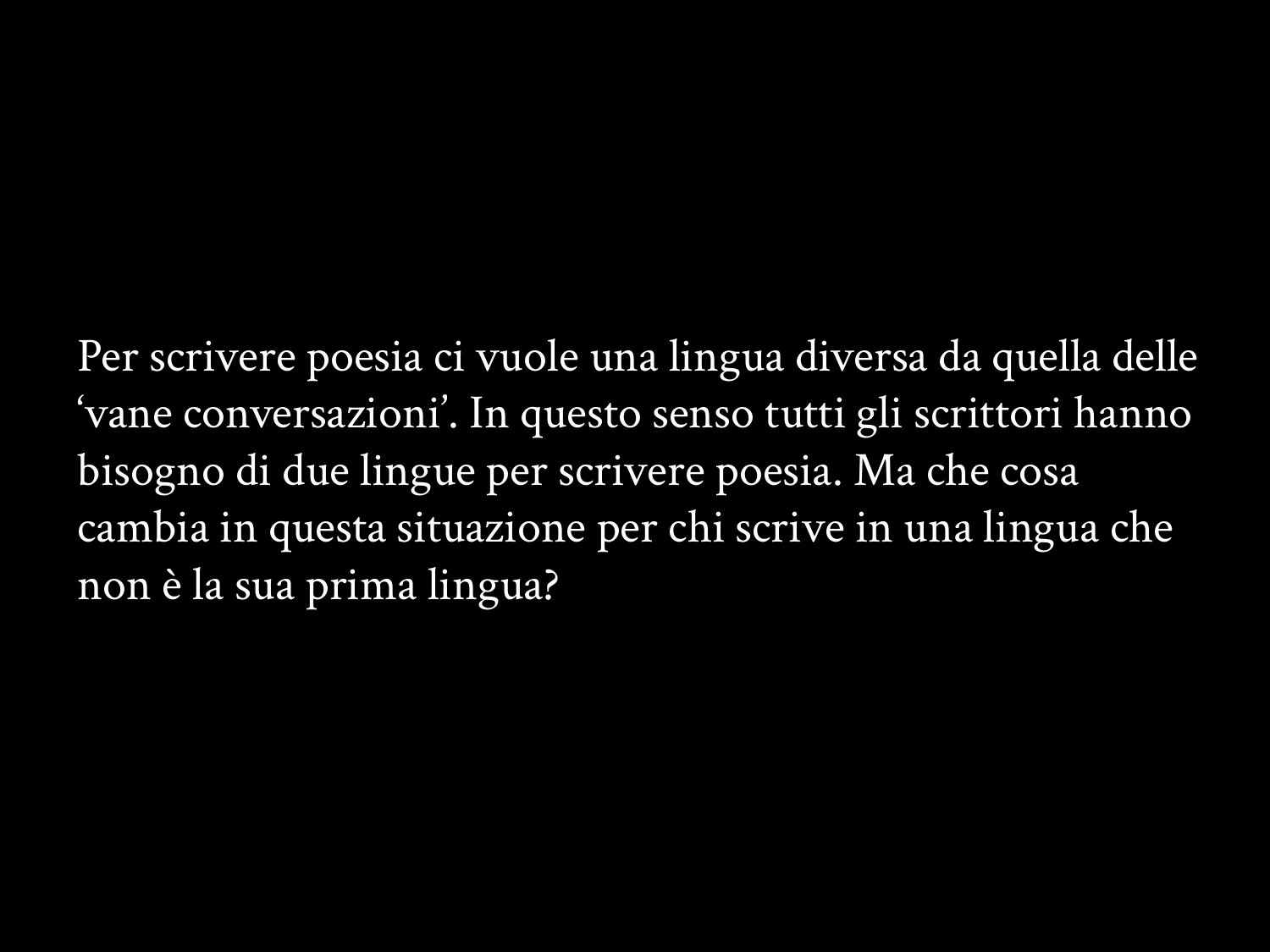

# Per scrivere poesia ci vuole una lingua diversa da quella delle ‘vane conversazioni’. In questo senso tutti gli scrittori hanno bisogno di due lingue per scrivere poesia. Ma che cosa cambia in questa situazione per chi scrive in una lingua che non è la sua prima lingua?